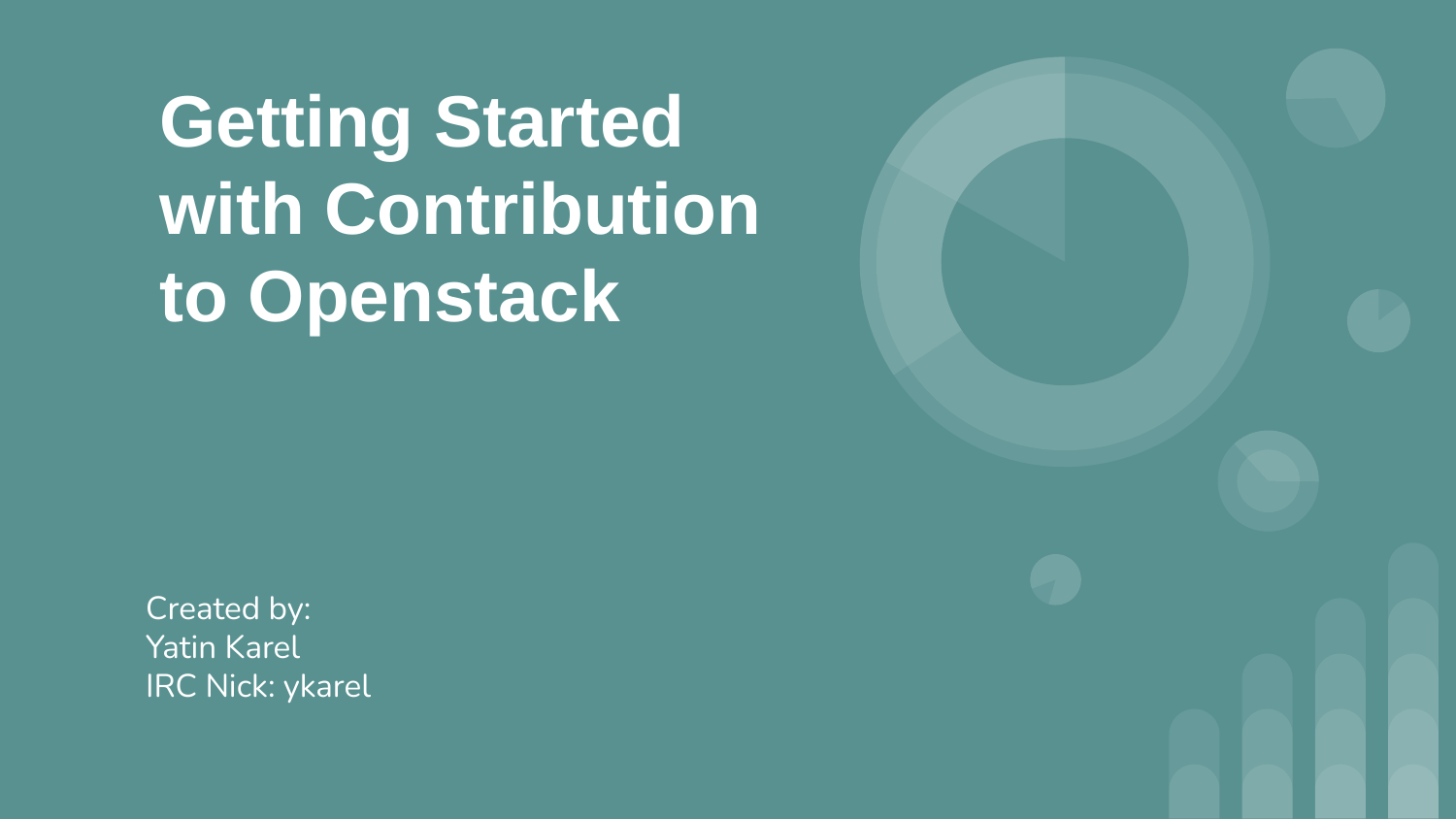

# Getting Started with Contribution to Openstack
Created by:
Yatin Karel
IRC Nick: ykarel